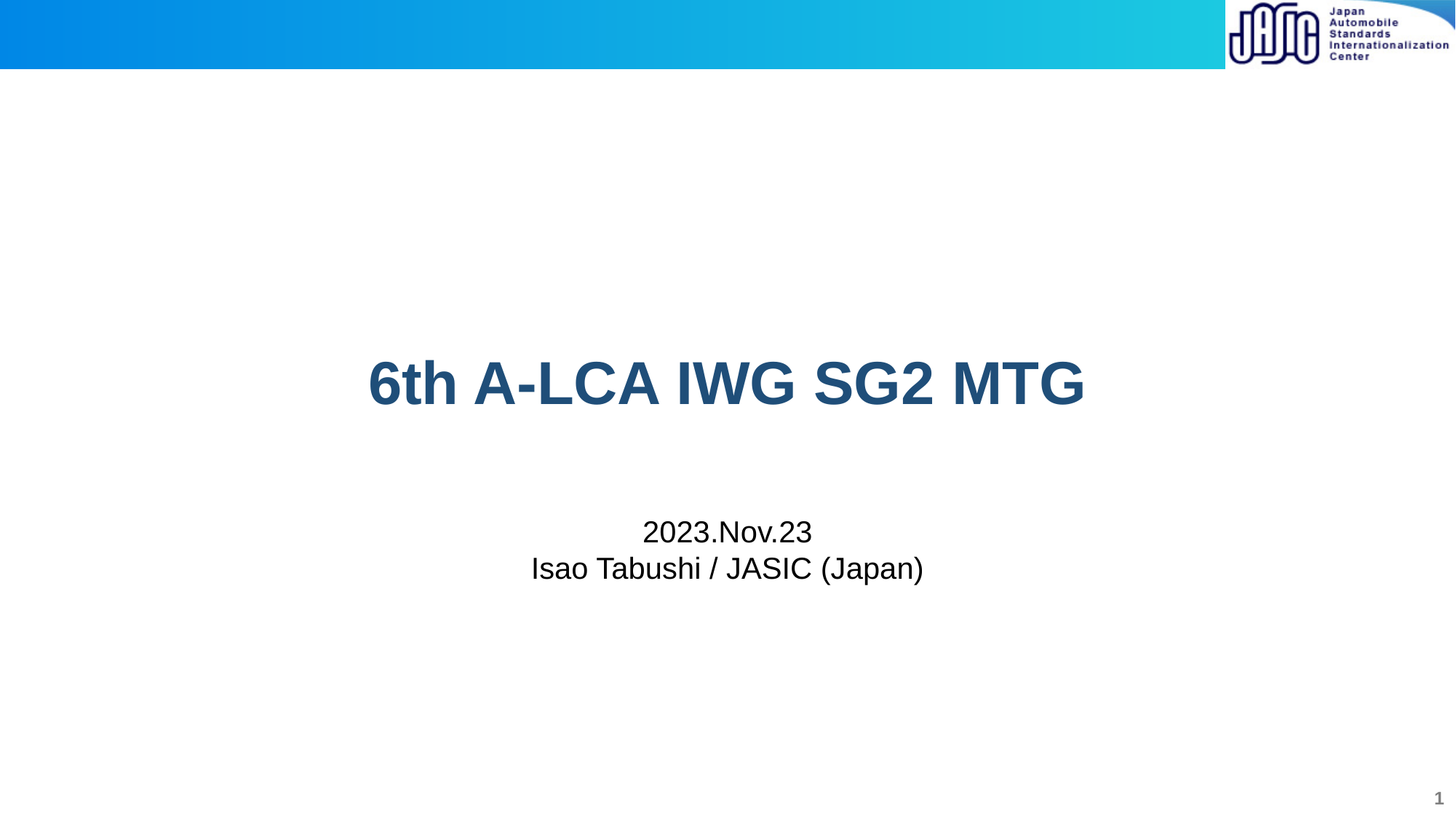

# 6th A-LCA IWG SG2 MTG
2023.Nov.23
Isao Tabushi / JASIC (Japan)
1